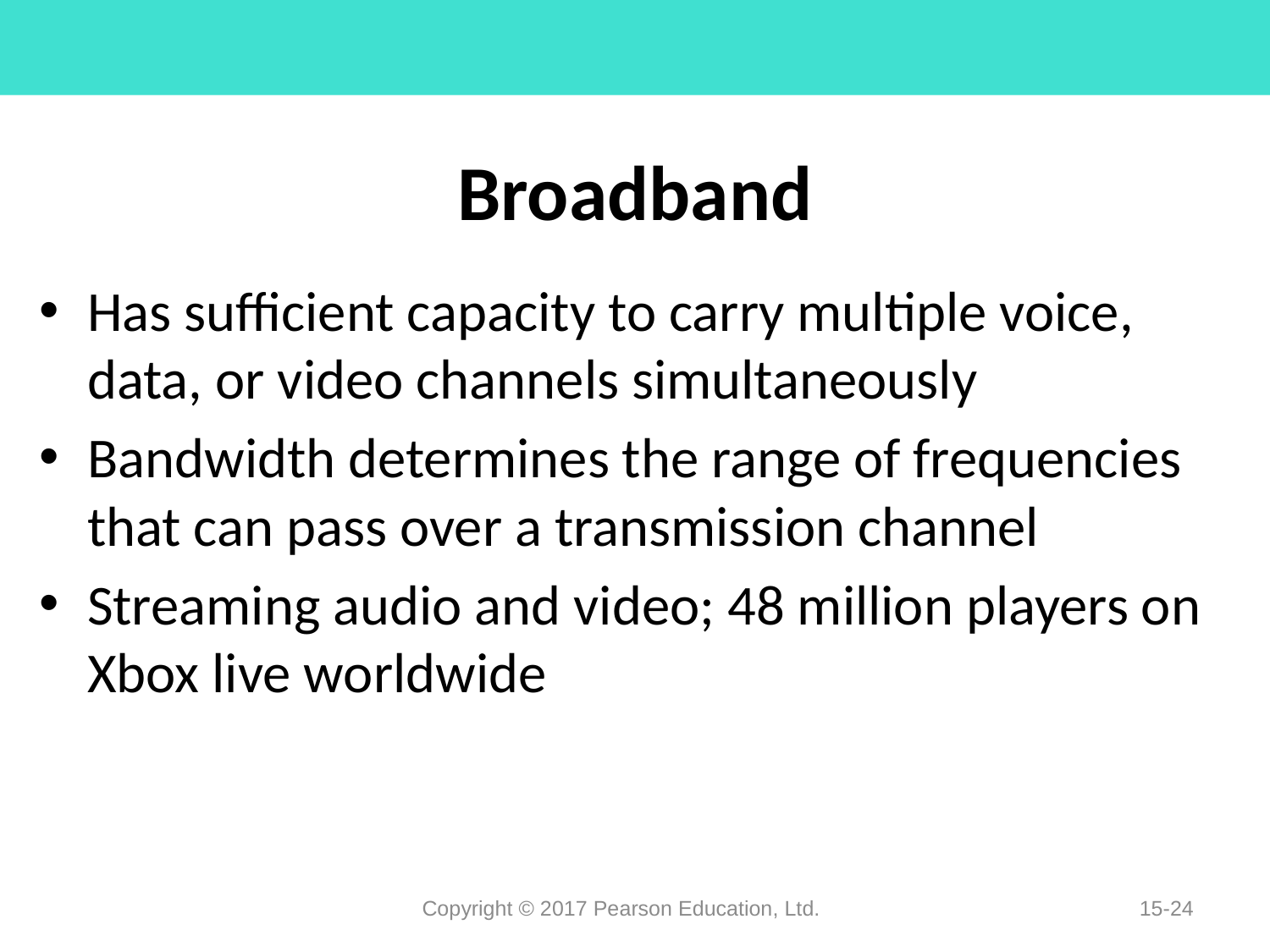

# Broadband
Has sufficient capacity to carry multiple voice, data, or video channels simultaneously
Bandwidth determines the range of frequencies that can pass over a transmission channel
Streaming audio and video; 48 million players on Xbox live worldwide
Copyright © 2017 Pearson Education, Ltd.
15-24